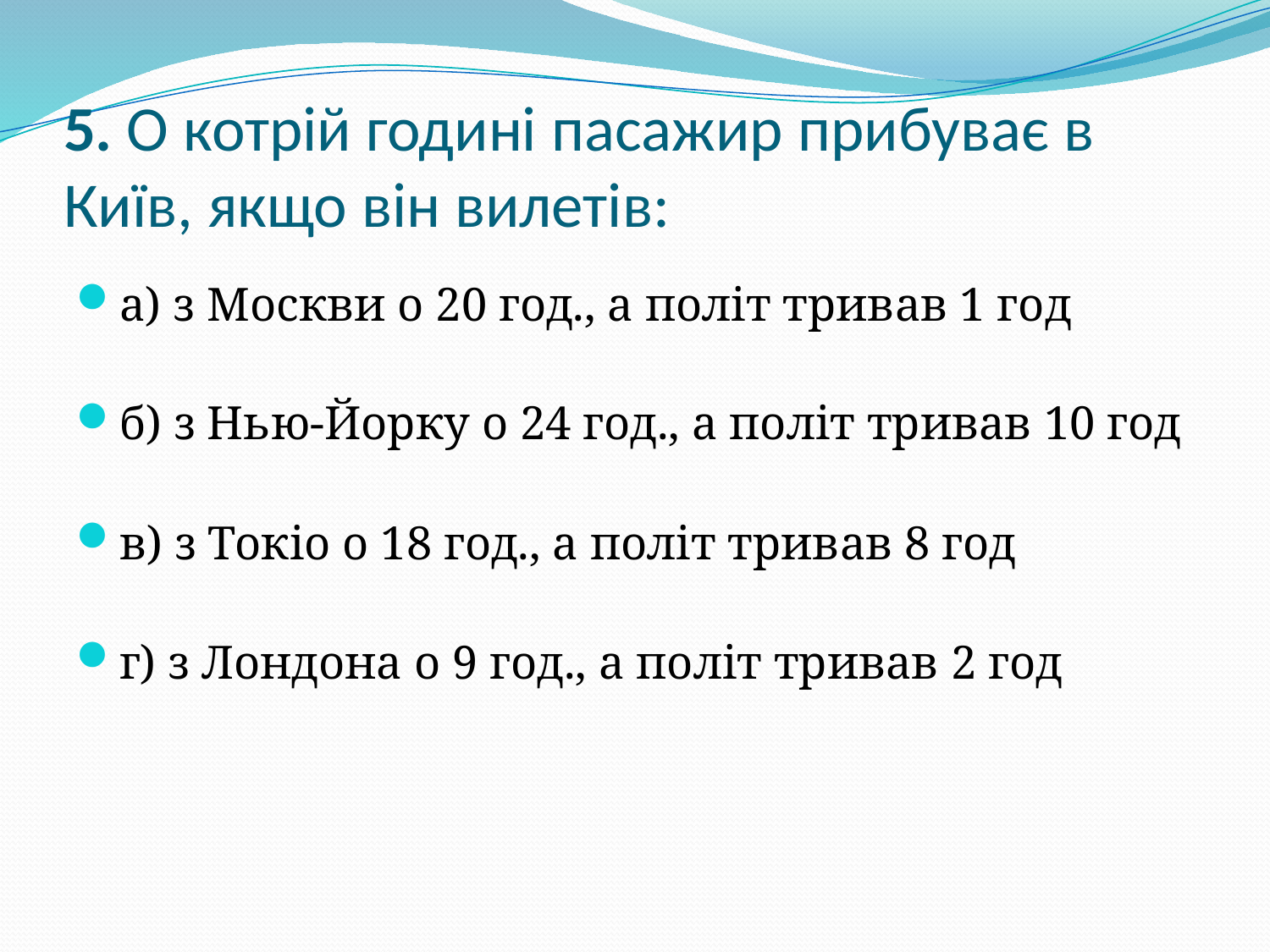

# 5. О котрій годині пасажир прибуває в Київ, якщо він вилетів:
а) з Москви о 20 год., а політ тривав 1 год
б) з Нью-Йорку о 24 год., а політ тривав 10 год
в) з Токіо о 18 год., а політ тривав 8 год
г) з Лондона о 9 год., а політ тривав 2 год